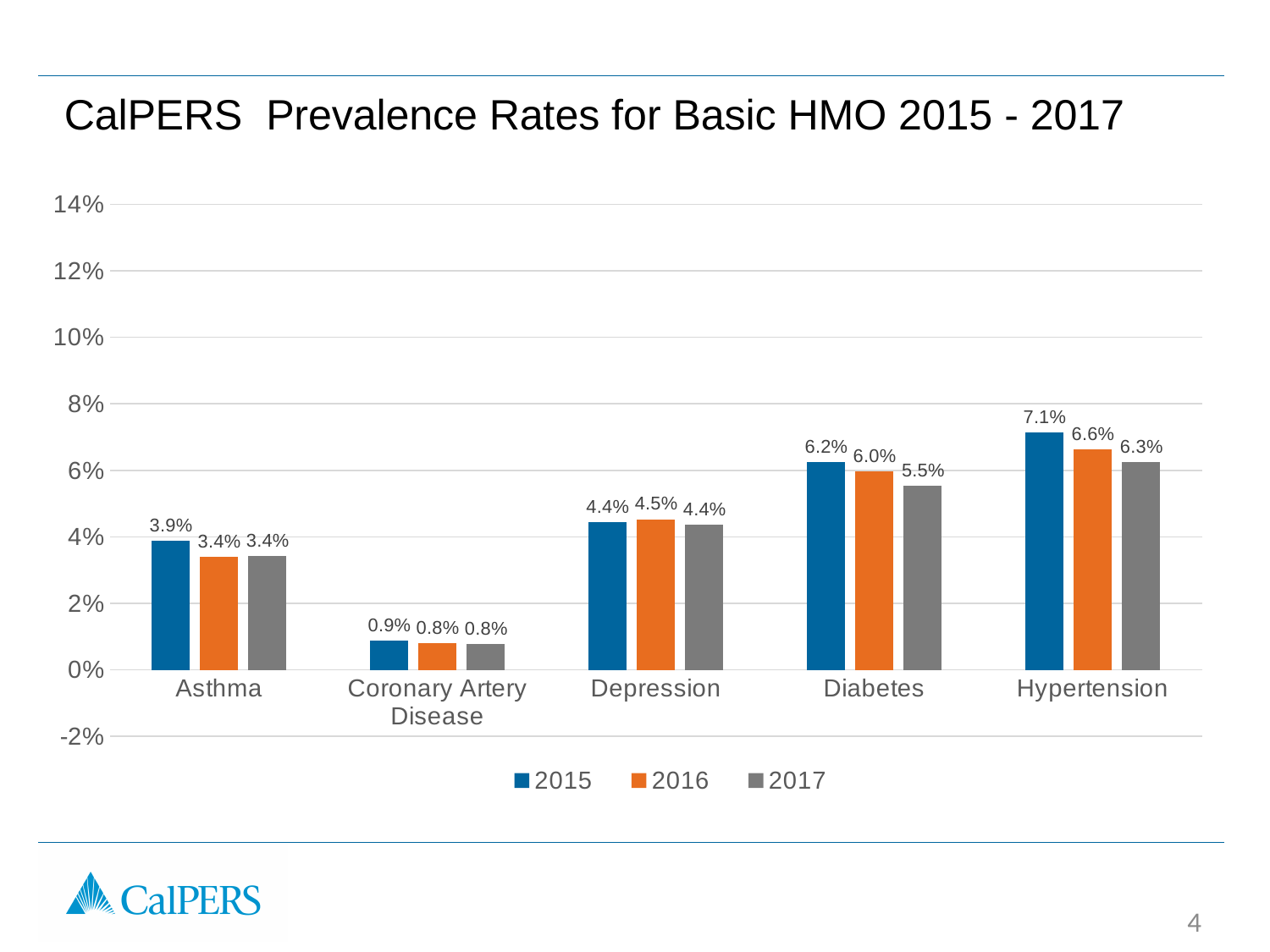

# CalPERS  Prevalence Rates for Basic HMO 2015 - 2017

### Chart

| Category | 2015 | 2016 | 2017 |
|---|---|---|---|
| Asthma | 0.0388 | 0.0341 | 0.0343 |
| Coronary Artery Disease | 0.0088 | 0.0081 | 0.0078 |
| Depression | 0.0444 | 0.0453 | 0.0437 |
| Diabetes | 0.0624 | 0.0598 | 0.0554 |
| Hypertension | 0.0714 | 0.0662 | 0.0625 |
4